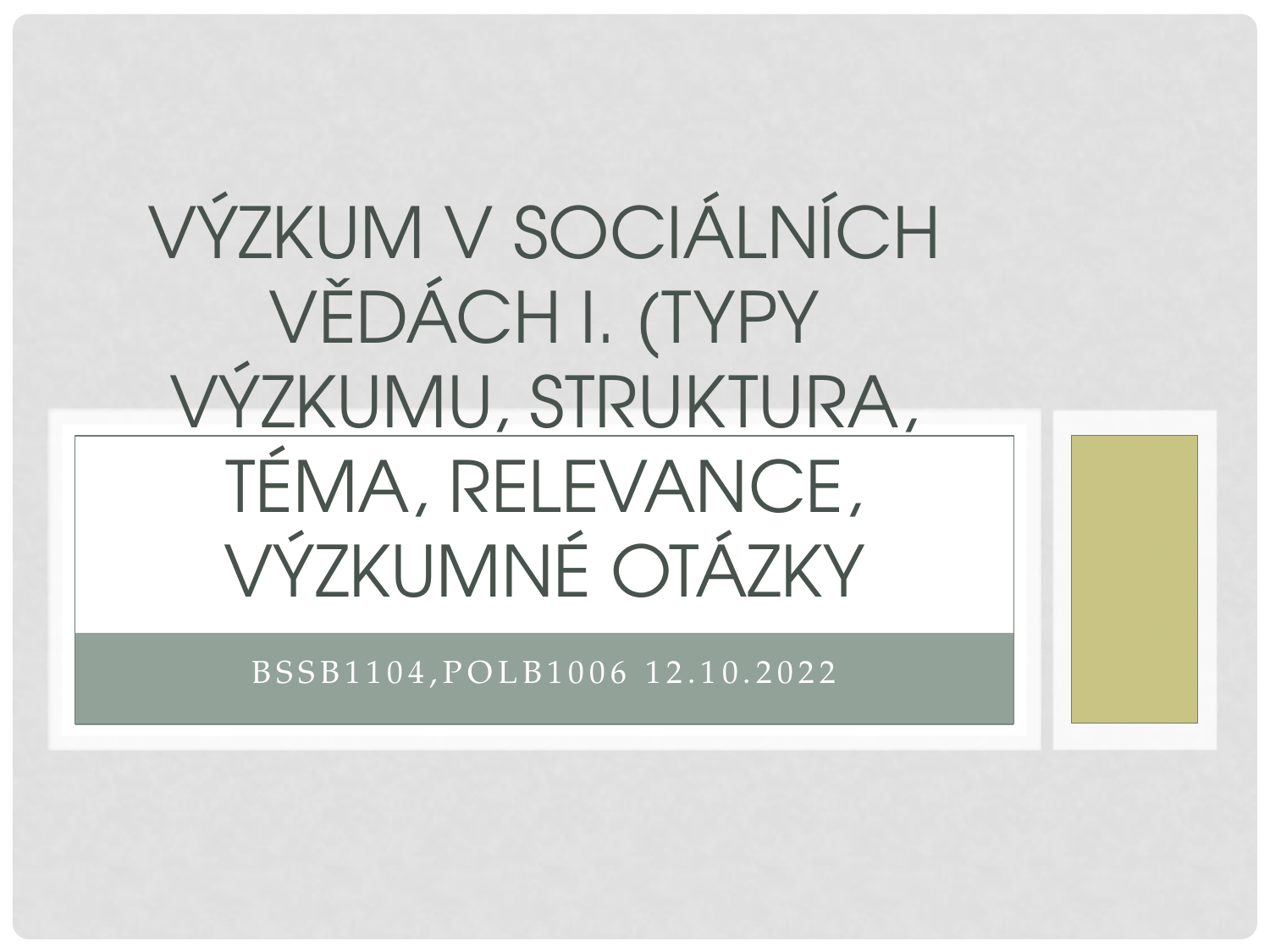

# Výzkum v SOCIÁLNÍCH VĚDÁCH I. (TYPY VÝZKUMU, STRUKTURA, TÉMA, RELEVANCE, VÝZKUMNÉ OTÁZKY
BSSb1104,POLb1006 12.10.2022